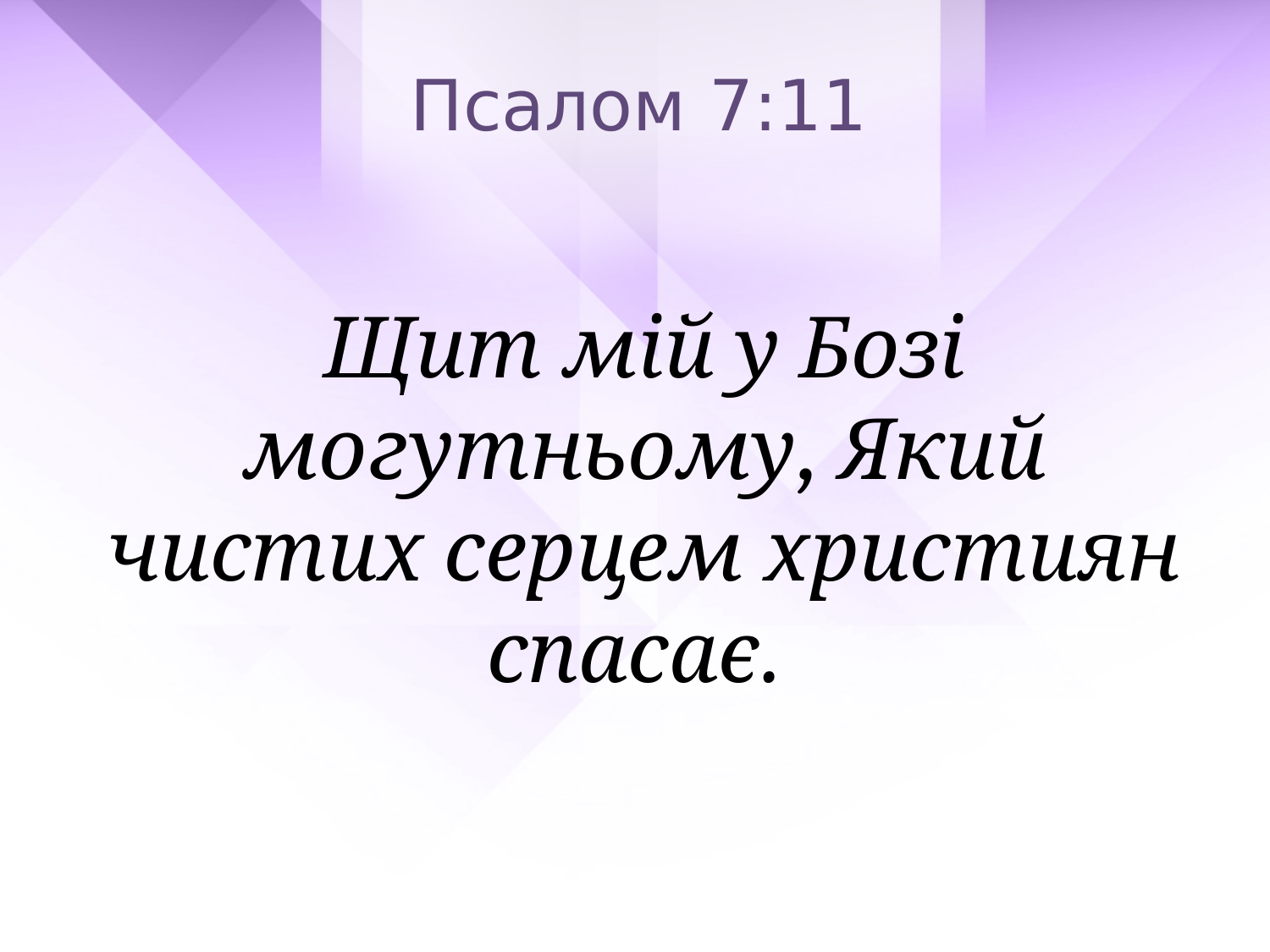

Псалом 7:11

Щит мій у Бозі могутньому, Який чистих серцем християн спасає.